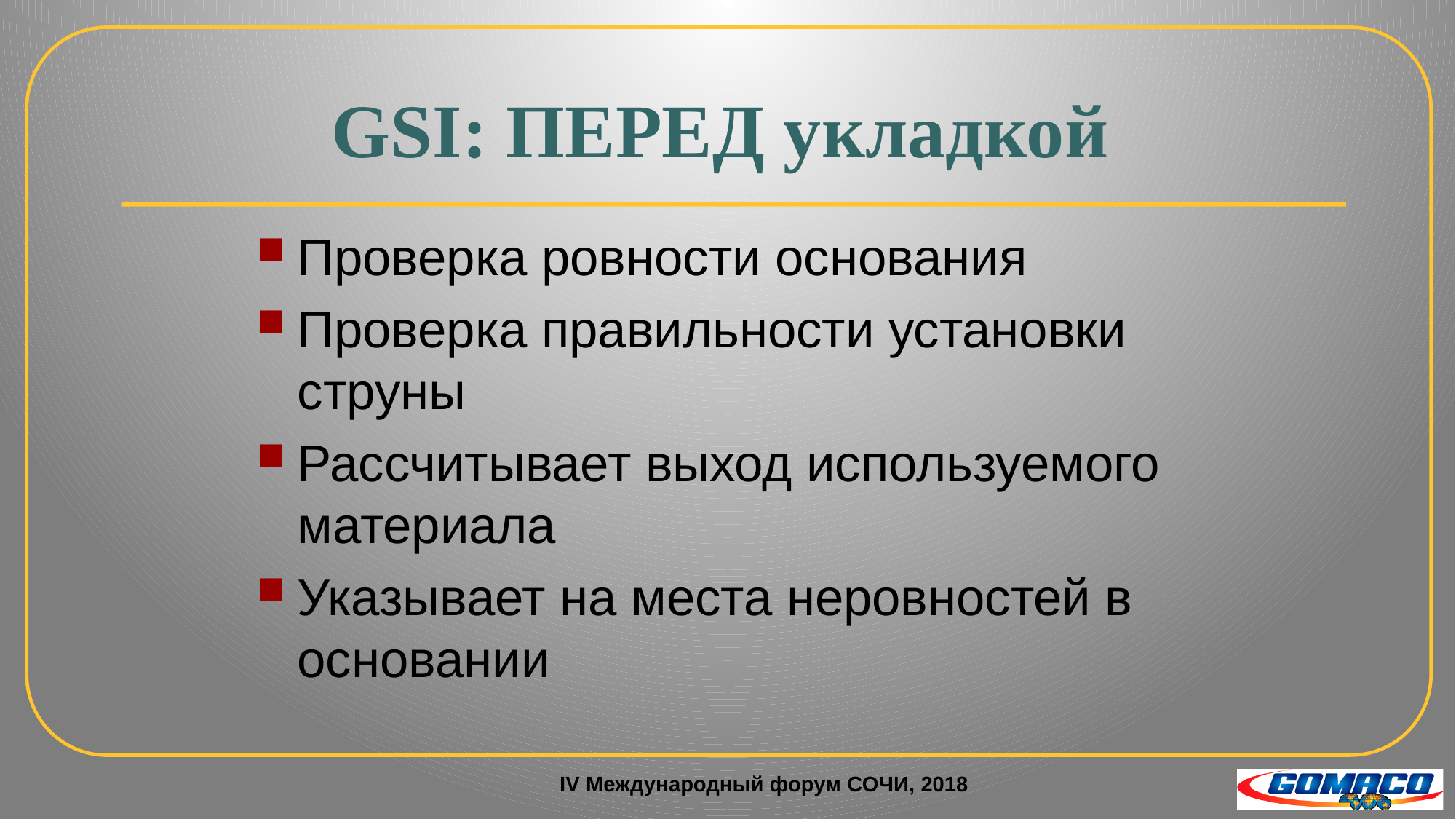

GSI: ПЕРЕД укладкой
Проверка ровности основания
Проверка правильности установки струны
Рассчитывает выход используемого материала
Указывает на места неровностей в основании
IV Международный форум СОЧИ, 2018